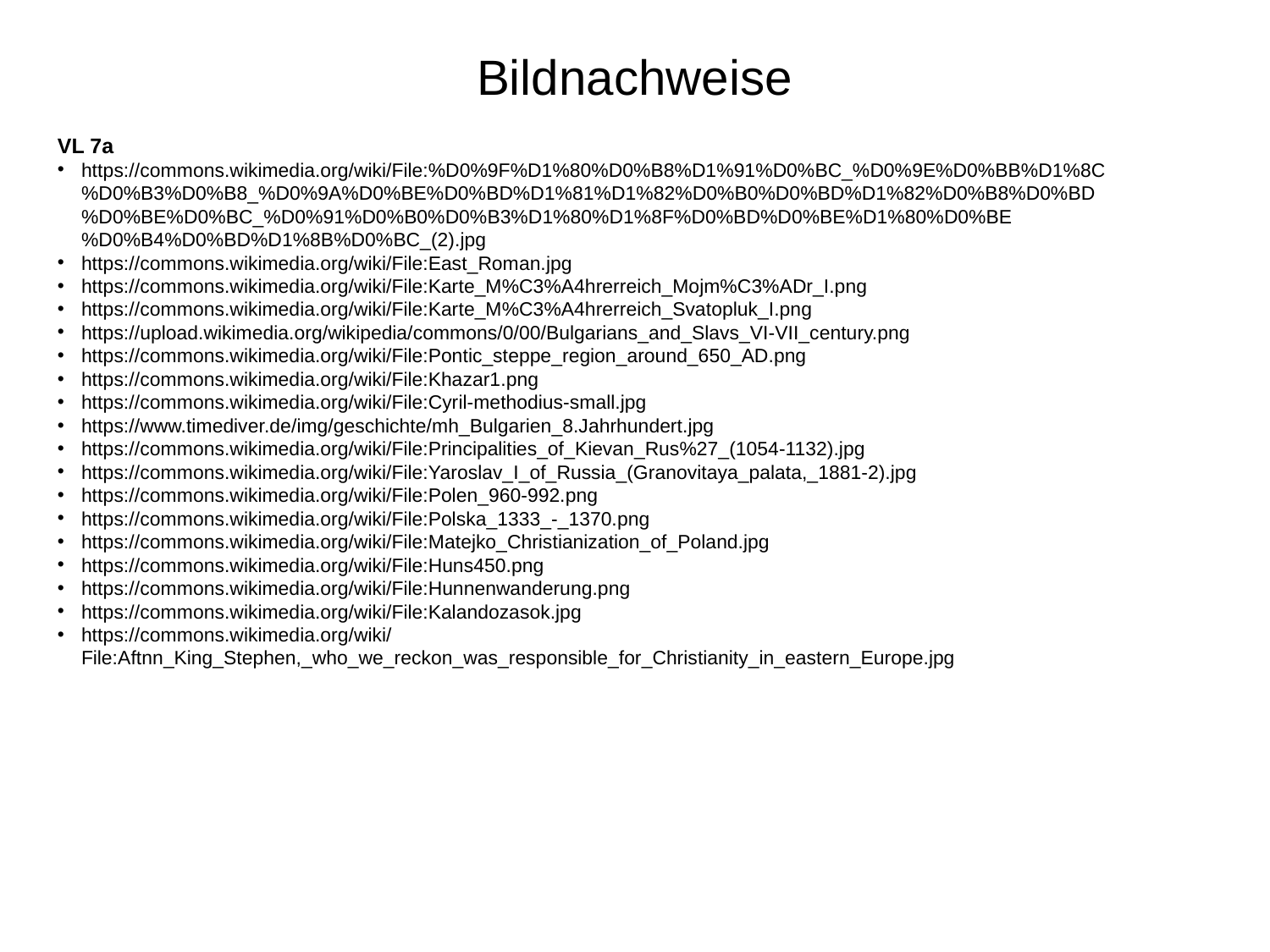

# Bildnachweise
VL 7a
https://commons.wikimedia.org/wiki/File:%D0%9F%D1%80%D0%B8%D1%91%D0%BC_%D0%9E%D0%BB%D1%8C%D0%B3%D0%B8_%D0%9A%D0%BE%D0%BD%D1%81%D1%82%D0%B0%D0%BD%D1%82%D0%B8%D0%BD%D0%BE%D0%BC_%D0%91%D0%B0%D0%B3%D1%80%D1%8F%D0%BD%D0%BE%D1%80%D0%BE%D0%B4%D0%BD%D1%8B%D0%BC_(2).jpg
https://commons.wikimedia.org/wiki/File:East_Roman.jpg
https://commons.wikimedia.org/wiki/File:Karte_M%C3%A4hrerreich_Mojm%C3%ADr_I.png
https://commons.wikimedia.org/wiki/File:Karte_M%C3%A4hrerreich_Svatopluk_I.png
https://upload.wikimedia.org/wikipedia/commons/0/00/Bulgarians_and_Slavs_VI-VII_century.png
https://commons.wikimedia.org/wiki/File:Pontic_steppe_region_around_650_AD.png
https://commons.wikimedia.org/wiki/File:Khazar1.png
https://commons.wikimedia.org/wiki/File:Cyril-methodius-small.jpg
https://www.timediver.de/img/geschichte/mh_Bulgarien_8.Jahrhundert.jpg
https://commons.wikimedia.org/wiki/File:Principalities_of_Kievan_Rus%27_(1054-1132).jpg
https://commons.wikimedia.org/wiki/File:Yaroslav_I_of_Russia_(Granovitaya_palata,_1881-2).jpg
https://commons.wikimedia.org/wiki/File:Polen_960-992.png
https://commons.wikimedia.org/wiki/File:Polska_1333_-_1370.png
https://commons.wikimedia.org/wiki/File:Matejko_Christianization_of_Poland.jpg
https://commons.wikimedia.org/wiki/File:Huns450.png
https://commons.wikimedia.org/wiki/File:Hunnenwanderung.png
https://commons.wikimedia.org/wiki/File:Kalandozasok.jpg
https://commons.wikimedia.org/wiki/File:Aftnn_King_Stephen,_who_we_reckon_was_responsible_for_Christianity_in_eastern_Europe.jpg